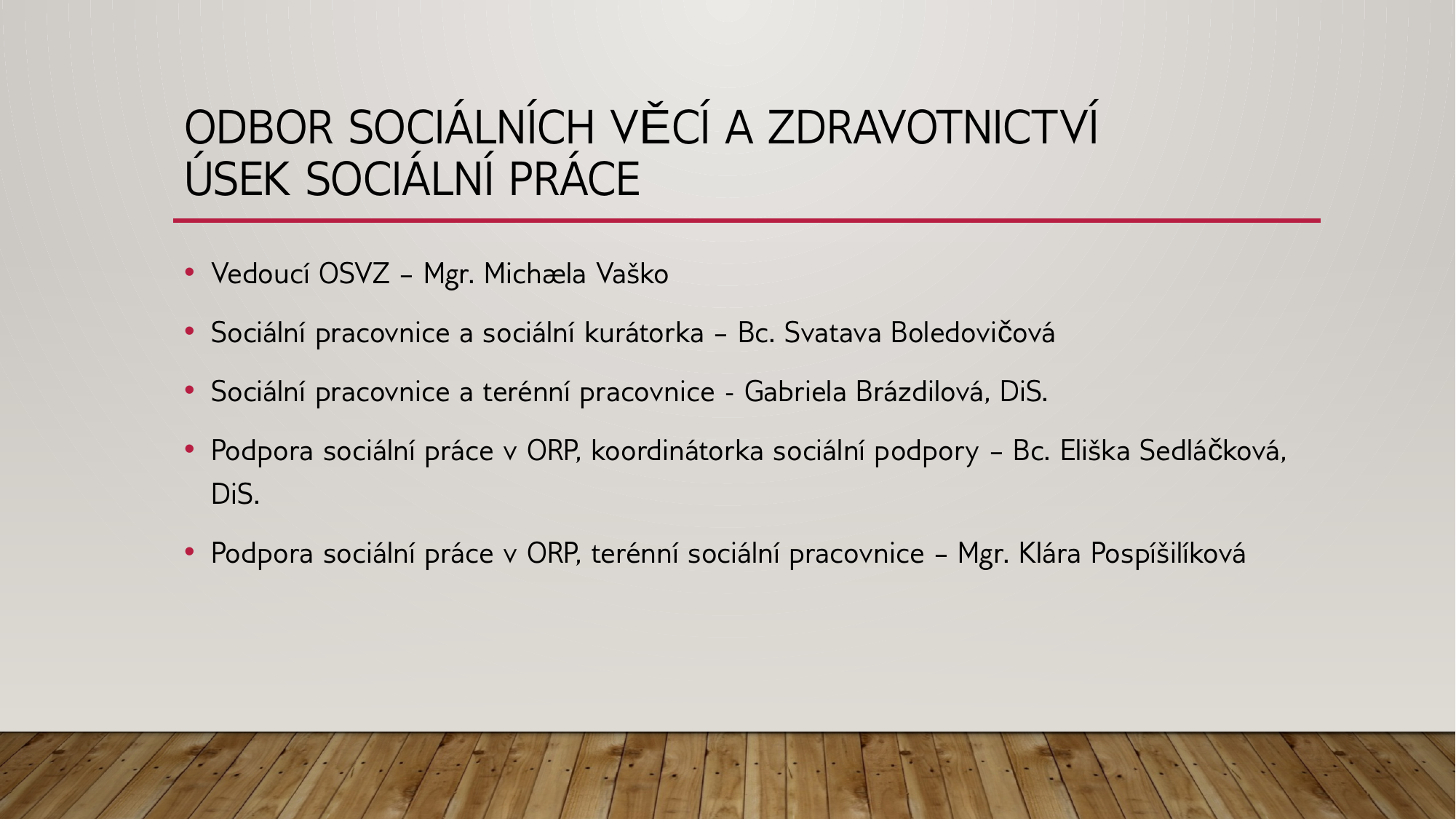

# Odbor sociálních věcí a zdravotnictví úsek sociální práce
Vedoucí OSVZ – Mgr. Michaela Vaško
Sociální pracovnice a sociální kurátorka – Bc. Svatava Boledovičová
Sociální pracovnice a terénní pracovnice - Gabriela Brázdilová, DiS.
Podpora sociální práce v ORP, koordinátorka sociální podpory – Bc. Eliška Sedláčková, DiS.
Podpora sociální práce v ORP, terénní sociální pracovnice – Mgr. Klára Pospíšilíková